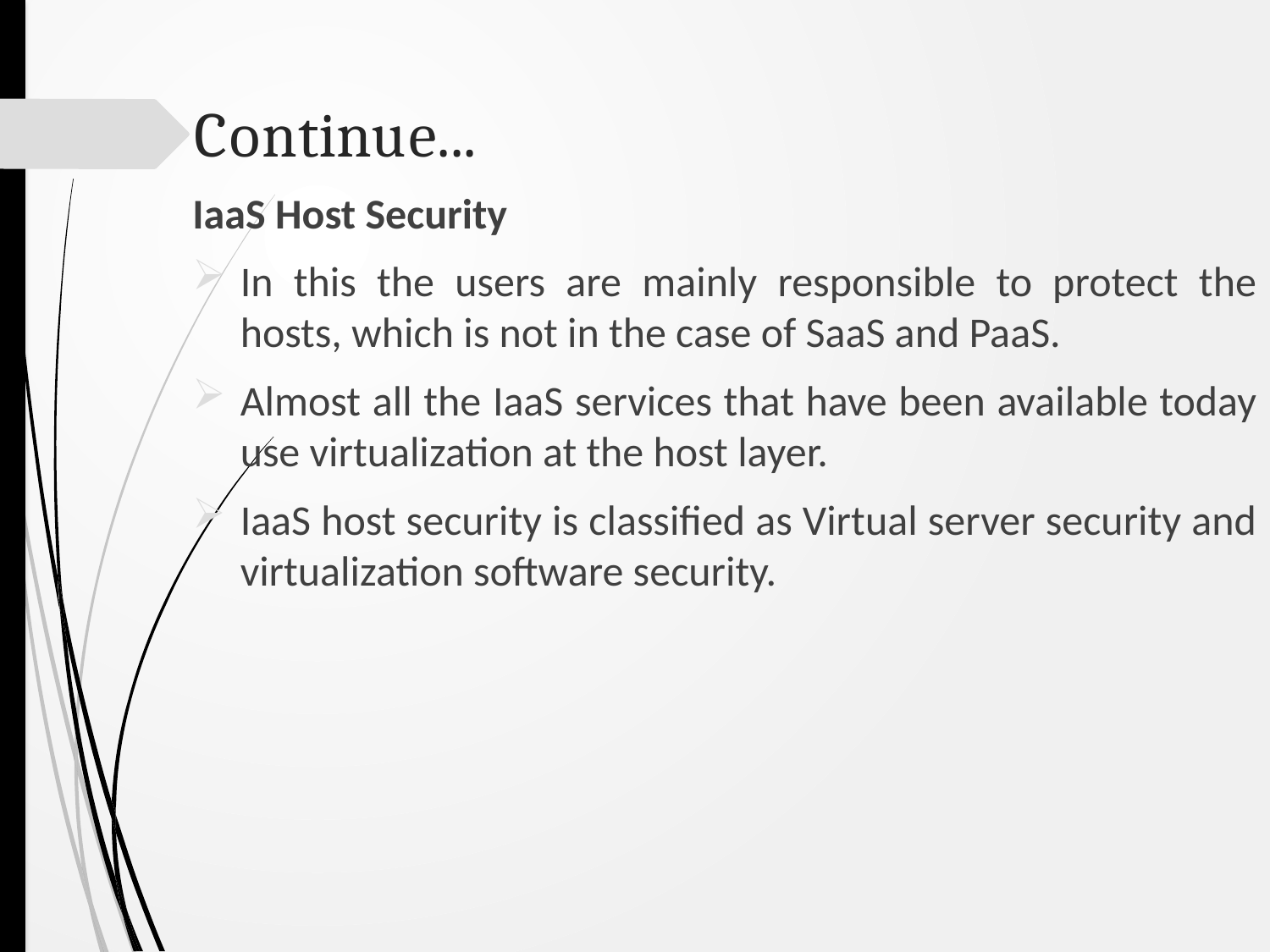

# Continue...
IaaS Host Security
In this the users are mainly responsible to protect the hosts, which is not in the case of SaaS and PaaS.
Almost all the IaaS services that have been available today use virtualization at the host layer.
IaaS host security is classified as Virtual server security and virtualization software security.